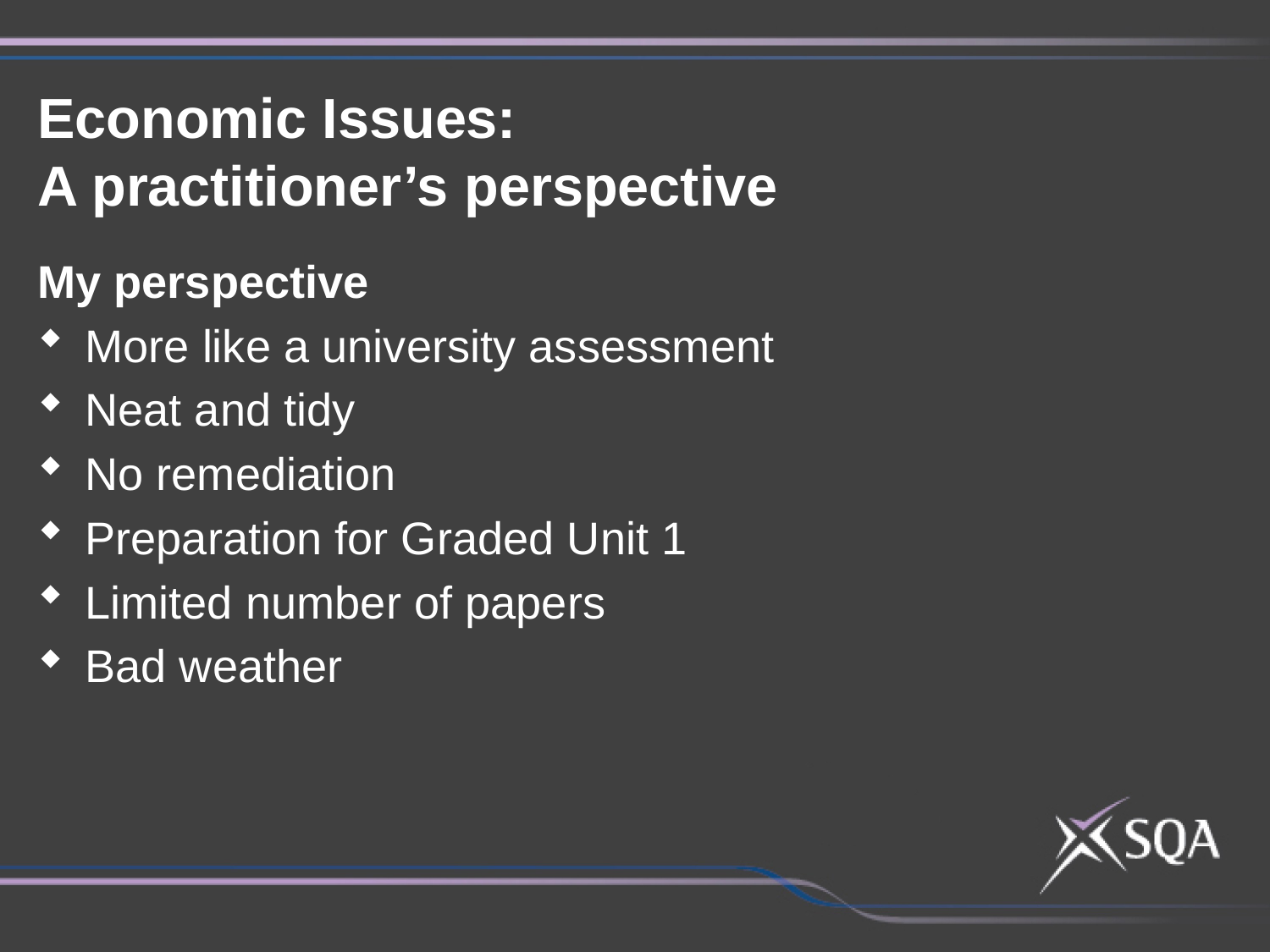

Economic Issues:
A practitioner’s perspective
My perspective
More like a university assessment
Neat and tidy
No remediation
Preparation for Graded Unit 1
Limited number of papers
Bad weather